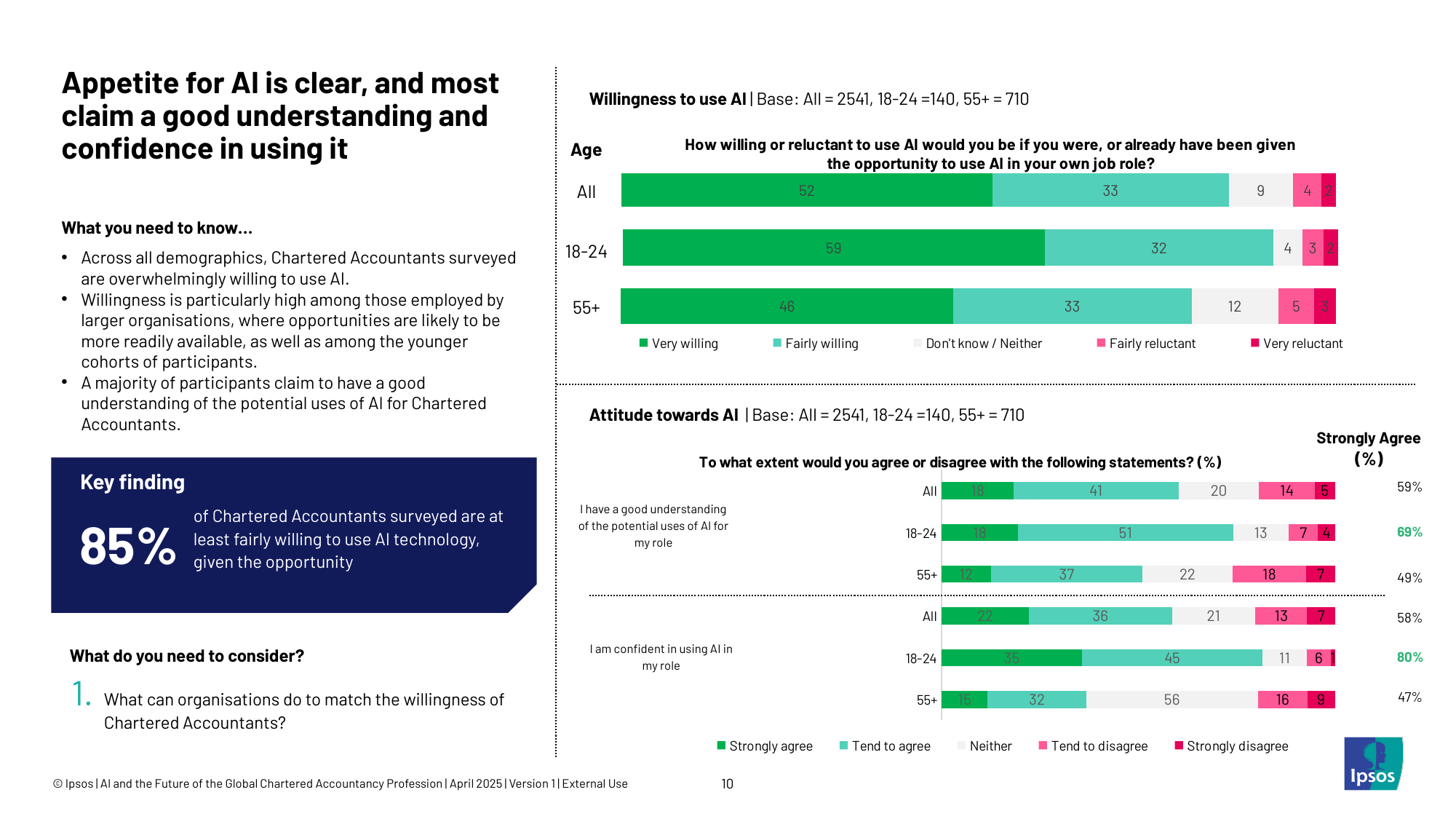

Appetite for AI is clear, and most claim a good understanding and confidence in using it
Willingness to use AI | Base: All = 2541, 18-24 =140, 55+ = 710

### Chart

| Category | Very willing | Fairly willing | Don't know / Neither | Fairly reluctant | Very reluctant |
|---|---|---|---|---|---|
| Very willing | 52.0 | 33.0 | 9.0 | 4.0 | 2.0 |

### Chart: How willing or reluctant to use AI would you be if you were, or already have been given the opportunity to use AI in your own job role?

| Category | Very willing | Fairly willing | Don't know / Neither | Fairly reluctant | Very reluctant |
|---|---|---|---|---|---|
| Very willing | 46.0 | 33.0 | 12.0 | 5.0 | 3.0 |
Age

### Chart

| Category | Very willing | Fairly willing | Don't know / Neither | Fairly reluctant | Very reluctant |
|---|---|---|---|---|---|
| Very willing | 59.0 | 32.0 | 4.0 | 3.0 | 2.0 |
All
What you need to know…
18-24
Across all demographics, Chartered Accountants surveyed are overwhelmingly willing to use AI.
Willingness is particularly high among those employed by larger organisations, where opportunities are likely to be more readily available, as well as among the younger cohorts of participants.
A majority of participants claim to have a good understanding of the potential uses of AI for Chartered Accountants.

55+
Attitude towards AI  | Base: All = 2541, 18-24 =140, 55+ = 710
Strongly Agree
(%)

### Chart: To what extent would you agree or disagree with the following statements? (%)

| Category | Strongly agree | Tend to agree | Neither | Tend to disagree | Strongly disagree |
|---|---|---|---|---|---|
| All | 18.0 | 41.0 | 20.0 | 14.0 | 5.0 |
| 18-24 | 18.0 | 51.0 | 13.0 | 7.0 | 4.0 |
| 55+ | 12.0 | 37.0 | 22.0 | 18.0 | 7.0 |
| All | 22.0 | 36.0 | 21.0 | 13.0 | 7.0 |
| 18-24 | 35.0 | 45.0 | 11.0 | 6.0 | 1.0 |
| 55+ | 15.0 | 32.0 | 56.0 | 16.0 | 9.0 |
Key finding
85%
of Chartered Accountants surveyed are at least fairly willing to use AI technology, given the opportunity
| 59% |
| --- |
| 69% |
| 49% |
| 58% |
| 80% |
| 47% |
I have a good understanding of the potential uses of AI for my role
I am confident in using AI in my role
What do you need to consider?
What can organisations do to match the willingness of Chartered Accountants?